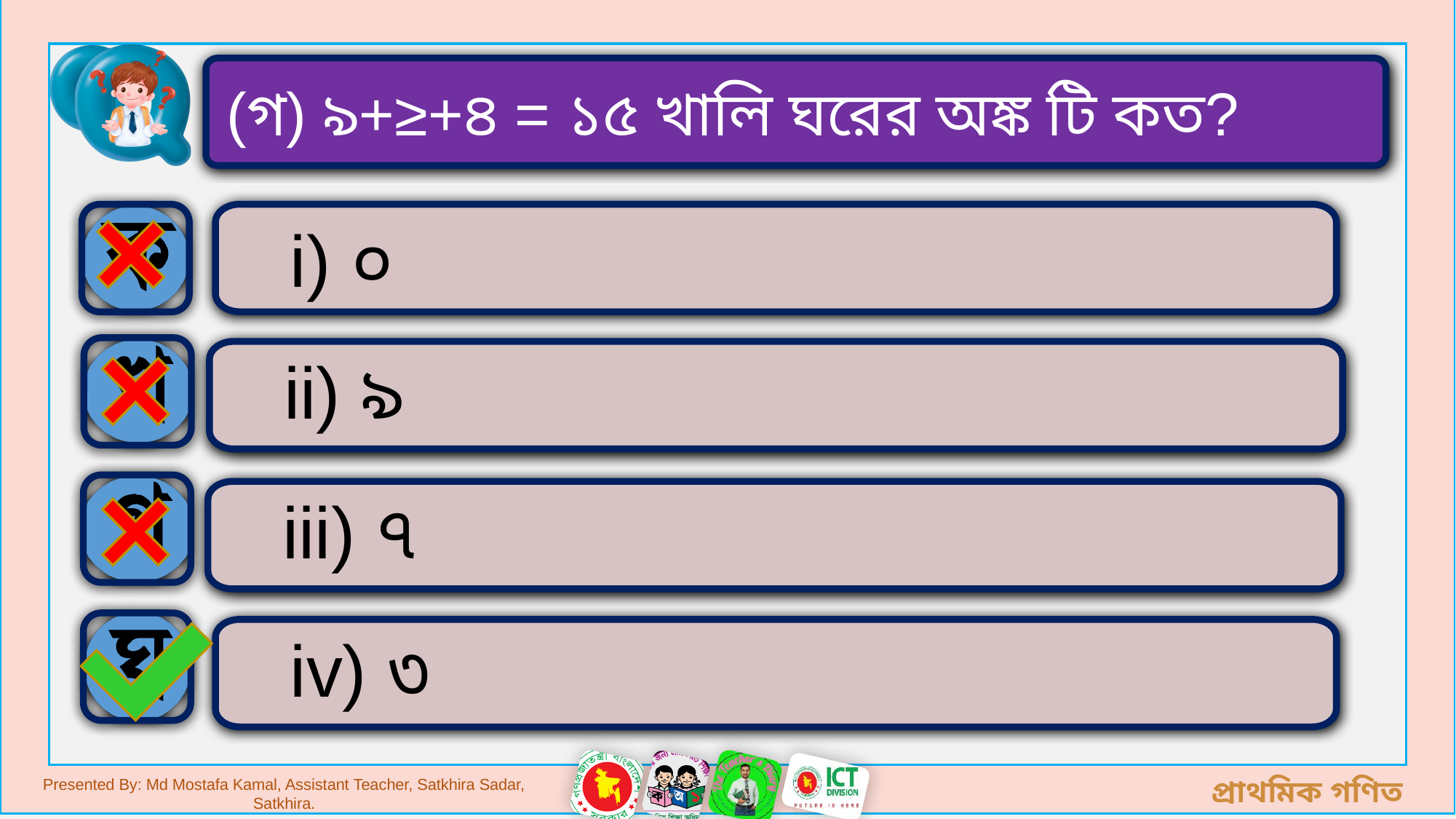

(গ) ৯+≥+৪ = ১৫ খালি ঘরের অঙ্ক টি কত?

i) ০

ii) ৯

iii) ৭

iv) ৩